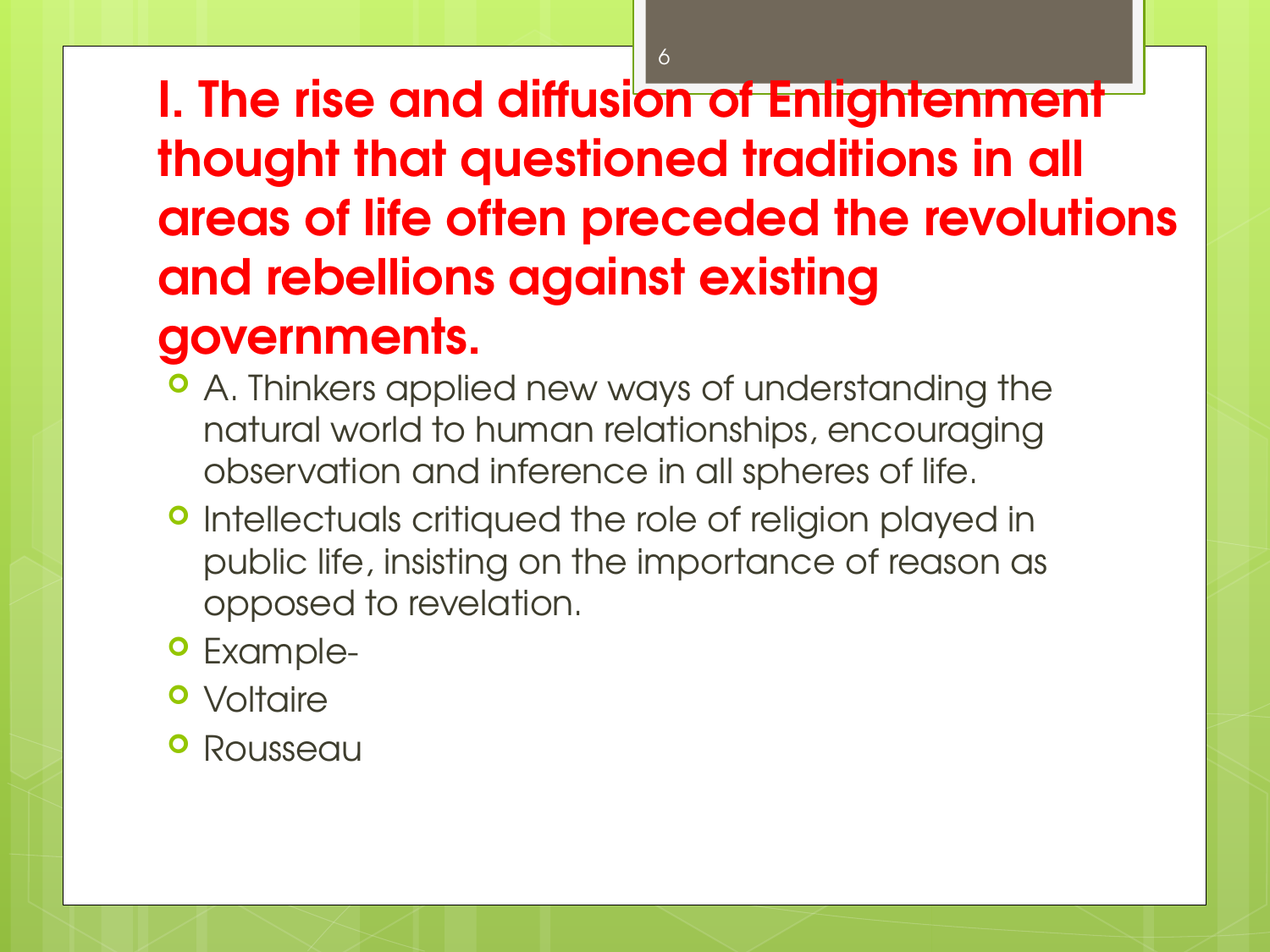

6
# I. The rise and diffusion of Enlightenment thought that questioned traditions in all areas of life often preceded the revolutions and rebellions against existing governments.
A. Thinkers applied new ways of understanding the natural world to human relationships, encouraging observation and inference in all spheres of life.
Intellectuals critiqued the role of religion played in public life, insisting on the importance of reason as opposed to revelation.
Example-
Voltaire
Rousseau